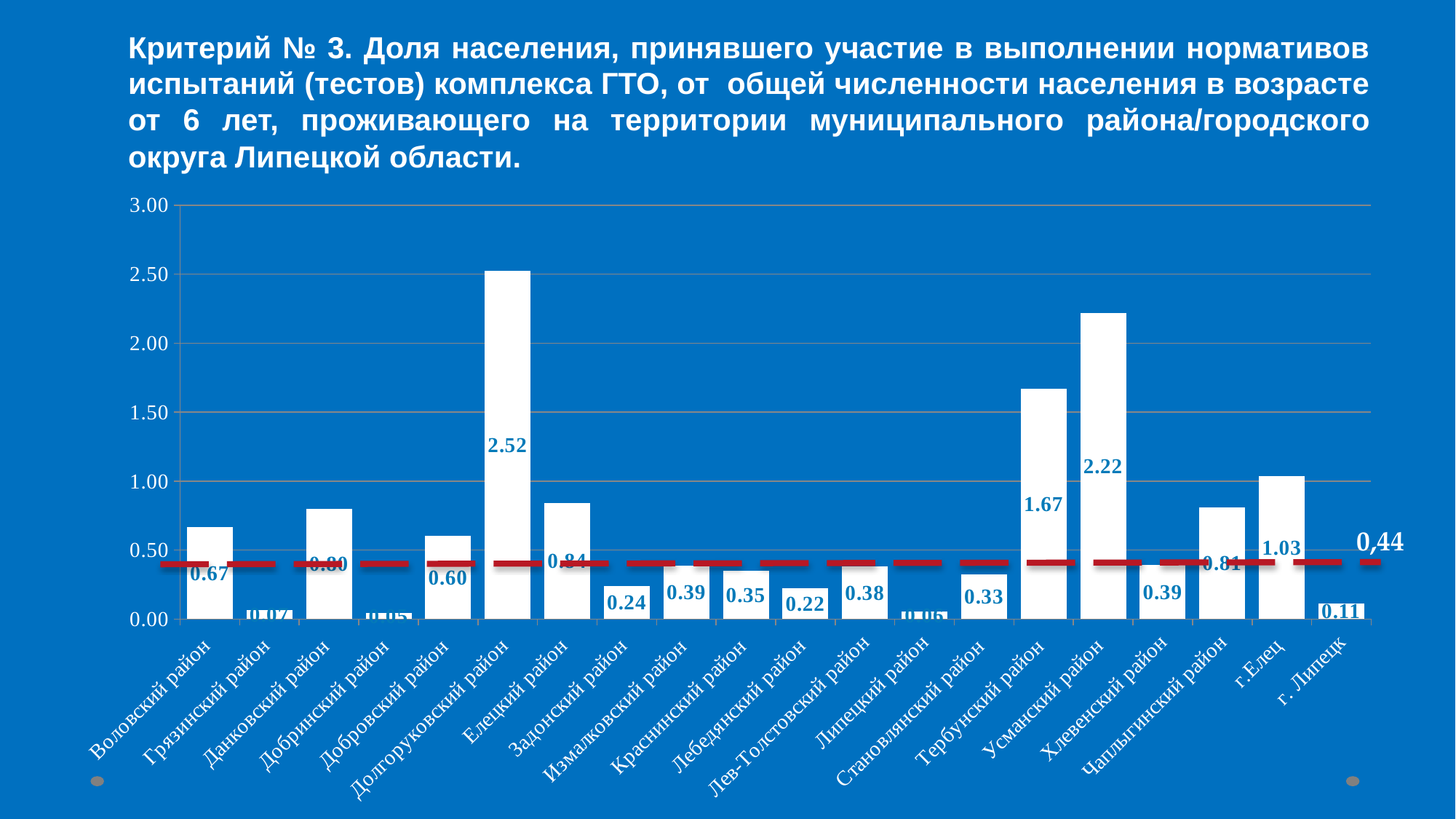

Критерий № 3. Доля населения, принявшего участие в выполнении нормативов испытаний (тестов) комплекса ГТО, от  общей численности населения в возрасте от 6 лет, проживающего на территории муниципального района/городского округа Липецкой области.

### Chart

| Category |  |
|---|---|
| Воловский район  | 0.6650332516625832 |
| Грязинский район  | 0.06632107521351326 |
| Данковский район  | 0.800311625765785 |
| Добринский район  | 0.045534378455734076 |
| Добровский район  | 0.6035492297991172 |
| Долгоруковский район  | 2.524990263533688 |
| Елецкий район  | 0.842128901863912 |
| Задонский район  | 0.24011120940224945 |
| Измалковский район  | 0.3861546022607597 |
| Краснинский район  | 0.348806010195868 |
| Лебедянский район  | 0.2230567241720078 |
| Лев-Толстовский район | 0.3841059602649007 |
| Липецкий район | 0.055885992575146703 |
| Становлянский район  | 0.32579412317523965 |
| Тербунский район  | 1.6688885597195477 |
| Усманский район  | 2.2187175941928796 |
| Хлевенский район | 0.39202121526576733 |
| Чаплыгинский район | 0.8116004761389459 |
| г.Елец  | 1.0339395077571545 |
| г. Липецк | 0.11153079737084733 |
0,44